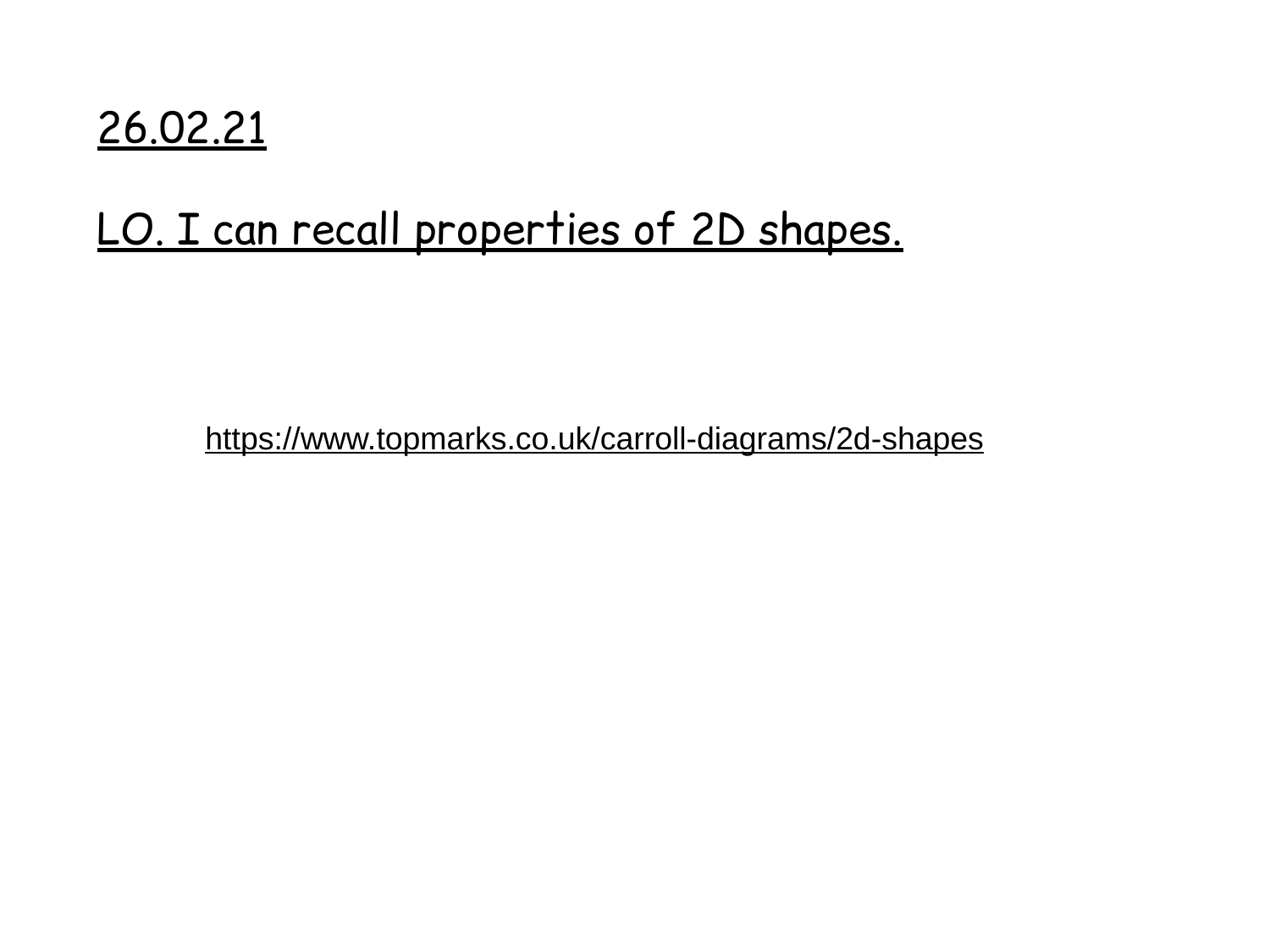

26.02.21

LO. I can recall properties of 2D shapes.
https://www.topmarks.co.uk/carroll-diagrams/2d-shapes